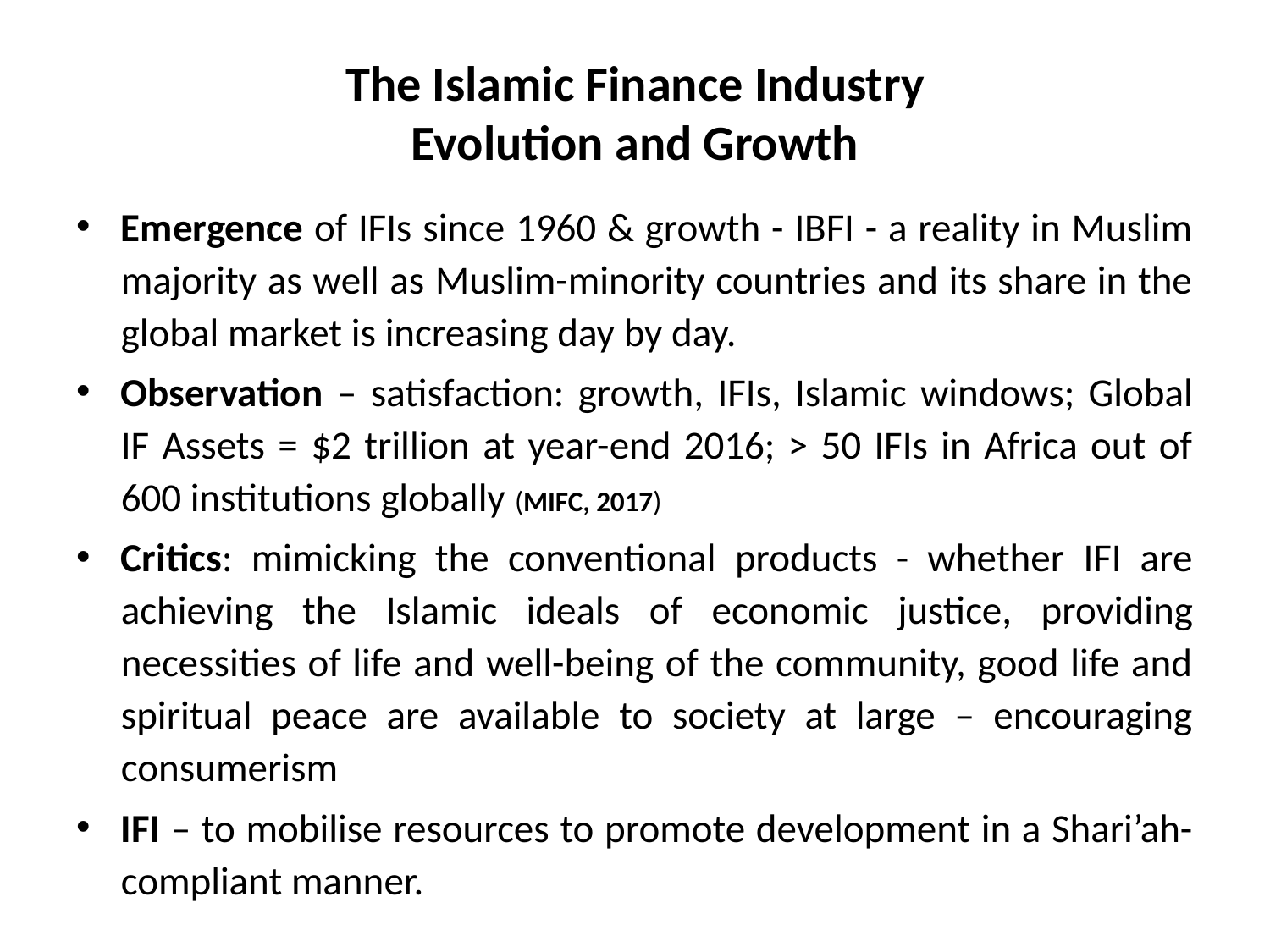

# The Islamic Finance Industry Evolution and Growth
Emergence of IFIs since 1960 & growth - IBFI - a reality in Muslim majority as well as Muslim-minority countries and its share in the global market is increasing day by day.
Observation – satisfaction: growth, IFIs, Islamic windows; Global IF Assets = $2 trillion at year-end 2016; > 50 IFIs in Africa out of 600 institutions globally (MIFC, 2017)
Critics: mimicking the conventional products - whether IFI are achieving the Islamic ideals of economic justice, providing necessities of life and well-being of the community, good life and spiritual peace are available to society at large – encouraging consumerism
IFI – to mobilise resources to promote development in a Shari’ah-compliant manner.